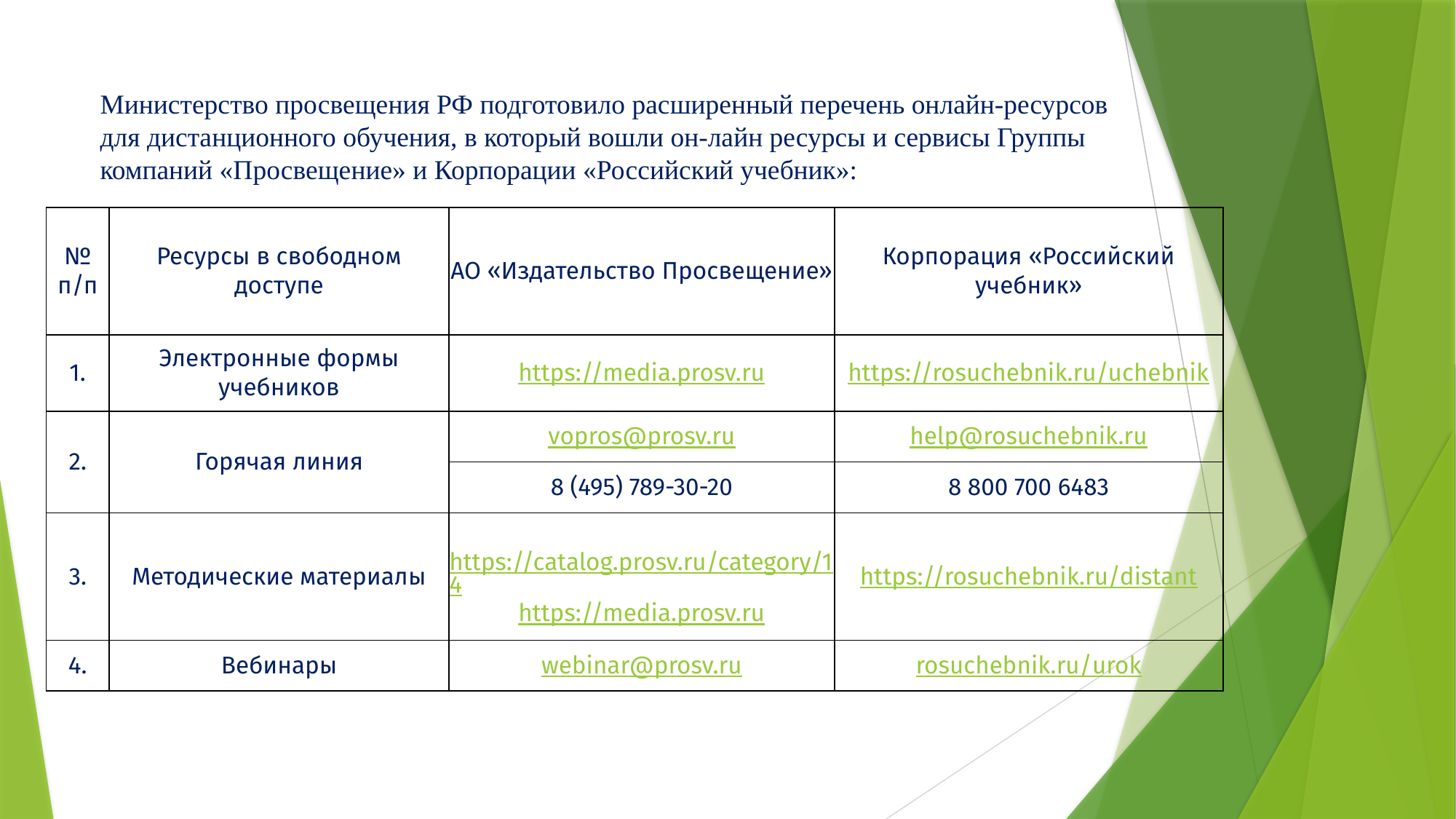

Министерство просвещения РФ подготовило расширенный перечень онлайн-ресурсов для дистанционного обучения, в который вошли он-лайн ресурсы и сервисы Группы компаний «Просвещение» и Корпорации «Российский учебник»:

| № п/п | Ресурсы в свободном доступе | АО «Издательство Просвещение» | Корпорация «Российский учебник» |
| --- | --- | --- | --- |
| 1. | Электронные формы учебников | https://media.prosv.ru | https://rosuchebnik.ru/uchebnik |
| 2. | Горячая линия | vopros@prosv.ru | help@rosuchebnik.ru |
|  |  | 8 (495) 789-30-20 | 8 800 700 6483 |
| 3. | Методические материалы | https://catalog.prosv.ru/category/14 https://media.prosv.ru | https://rosuchebnik.ru/distant |
| 4. | Вебинары | webinar@prosv.ru | rosuchebnik.ru/urok |